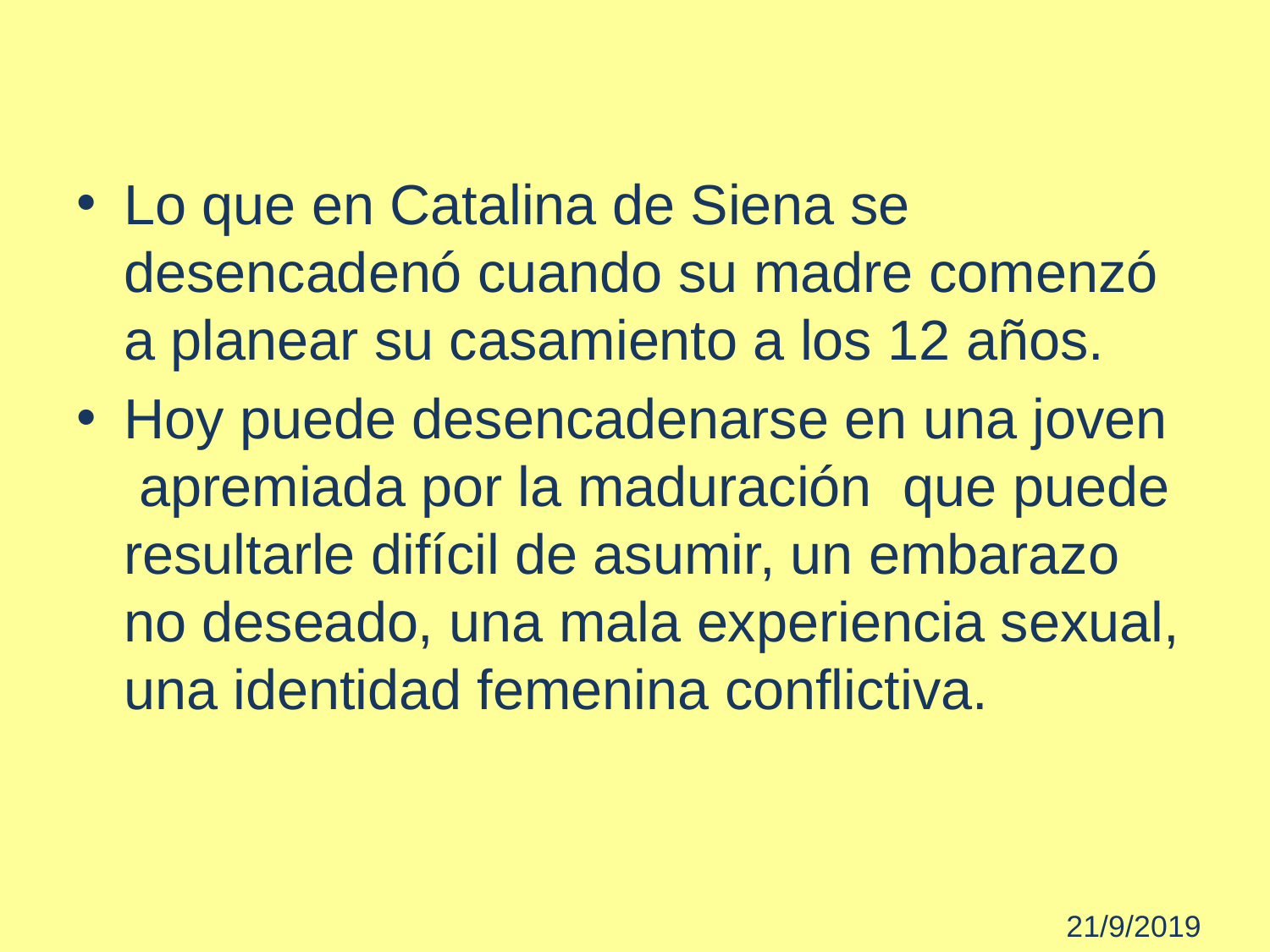

Lo que en Catalina de Siena se desencadenó cuando su madre comenzó a planear su casamiento a los 12 años.
Hoy puede desencadenarse en una joven   apremiada por la maduración  que puede resultarle difícil de asumir, un embarazo no deseado, una mala experiencia sexual, una identidad femenina conflictiva.

     21/9/2019